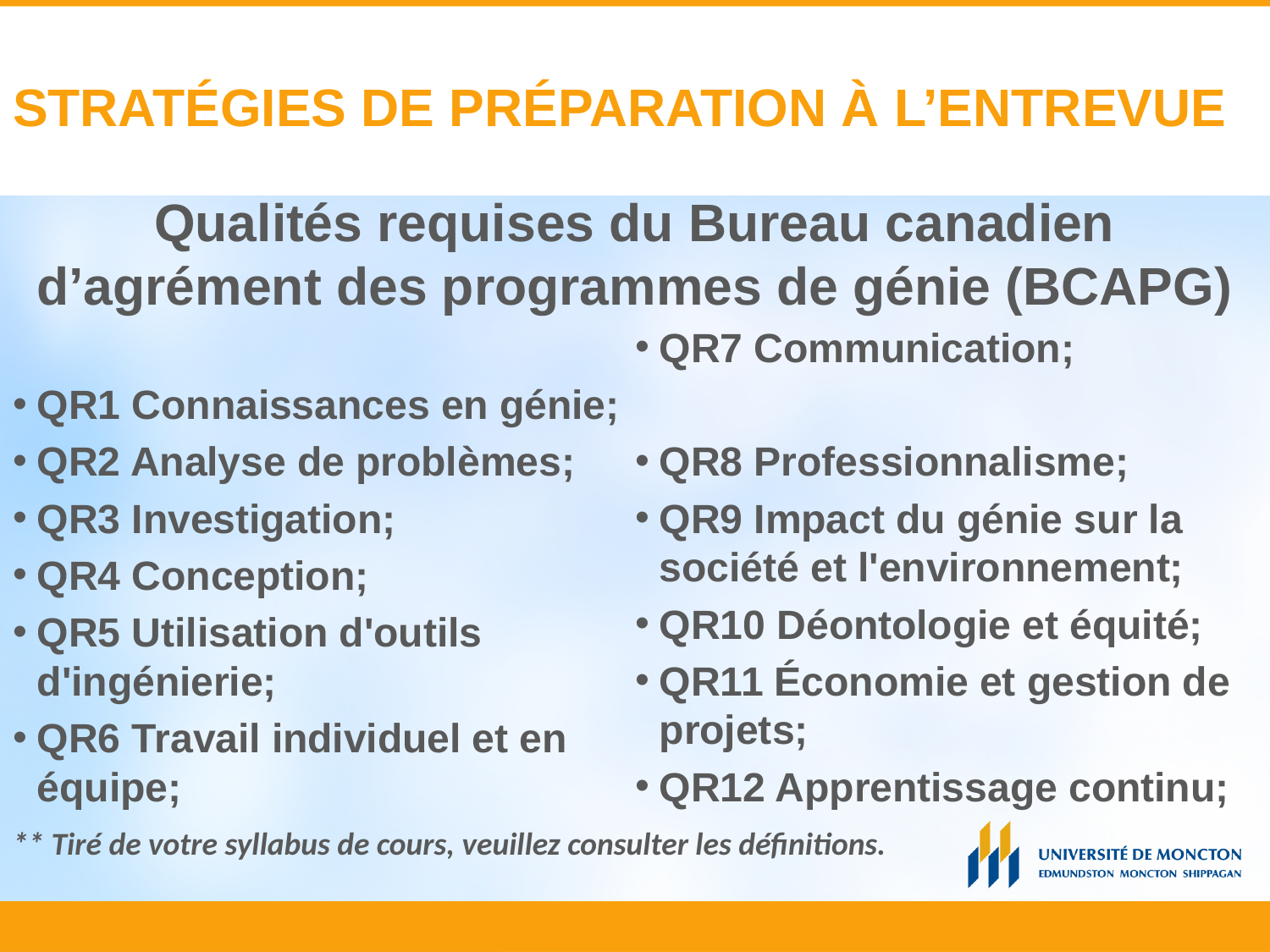

# STRATÉGIES DE PRÉPARATION À L’ENTREVUE
Qualités requises du Bureau canadien d’agrément des programmes de génie (BCAPG)

QR1 Connaissances en génie;
QR2 Analyse de problèmes;
QR3 Investigation;
QR4 Conception;
QR5 Utilisation d'outils d'ingénierie;
QR6 Travail individuel et en équipe;
QR7 Communication;

QR8 Professionnalisme;
QR9 Impact du génie sur la société et l'environnement;
QR10 Déontologie et équité;
QR11 Économie et gestion de projets;
QR12 Apprentissage continu;
** Tiré de votre syllabus de cours, veuillez consulter les définitions.